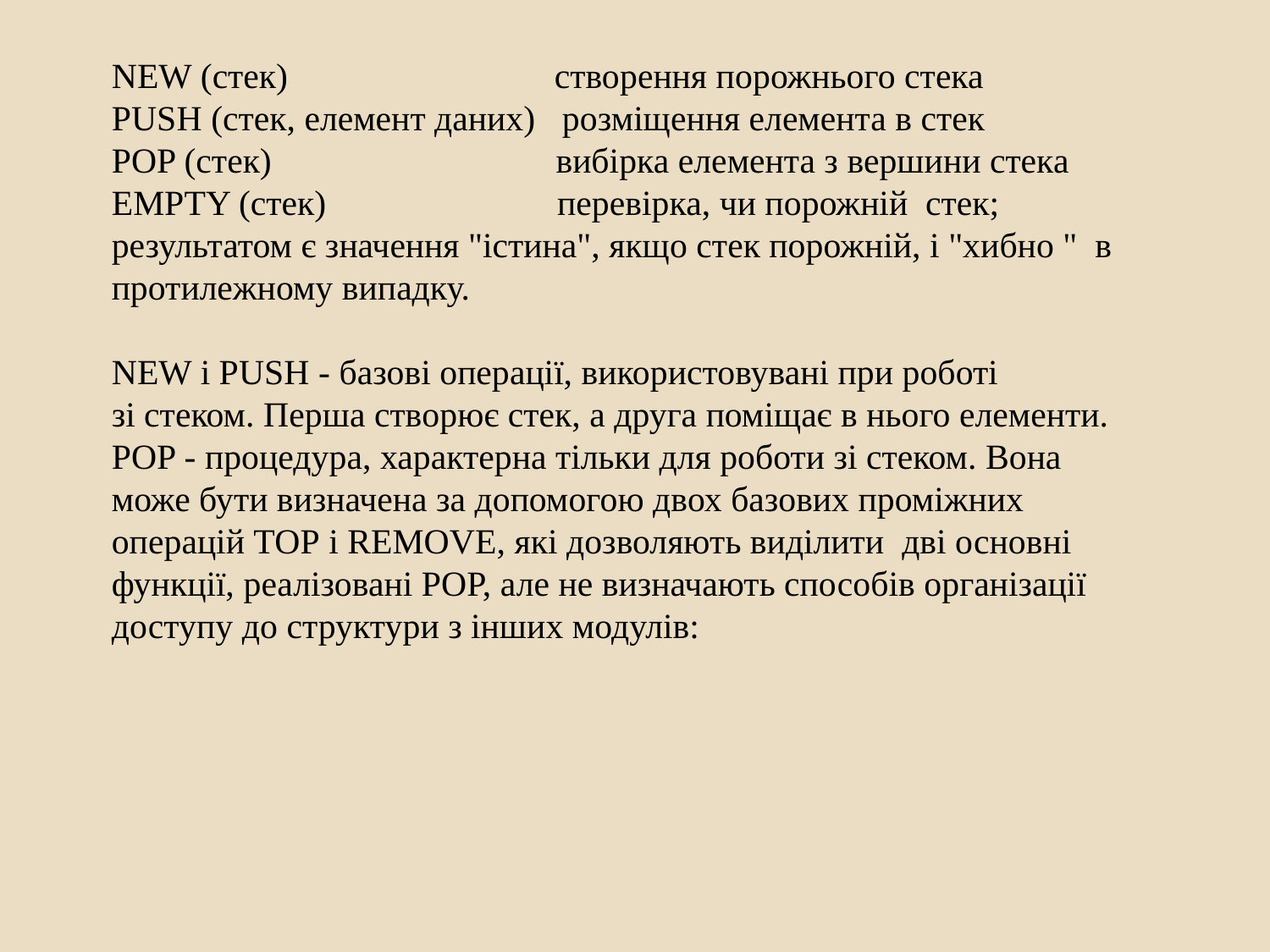

NEW (стек)                              створення порожнього стека
PUSH (стек, елемент даних)   розміщення елемента в стек
POP (стек)                                вибірка елемента з вершини стека
EMPTY (стек)                          перевірка, чи порожній  стек; результатом є значення "істина", якщо стек порожній, і "хибно "  в протилежному випадку.

NEW і PUSH - базові операції, використовувані при роботі зі стеком. Перша створює стек, а друга поміщає в нього елементи. POP - процедура, характерна тільки для роботи зі стеком. Вона може бути визначена за допомогою двох базових проміжних операцій ТОР і REMOVE, які дозволяють виділити  дві основні функції, реалізовані POP, але не визначають способів організації доступу до структури з інших модулів: